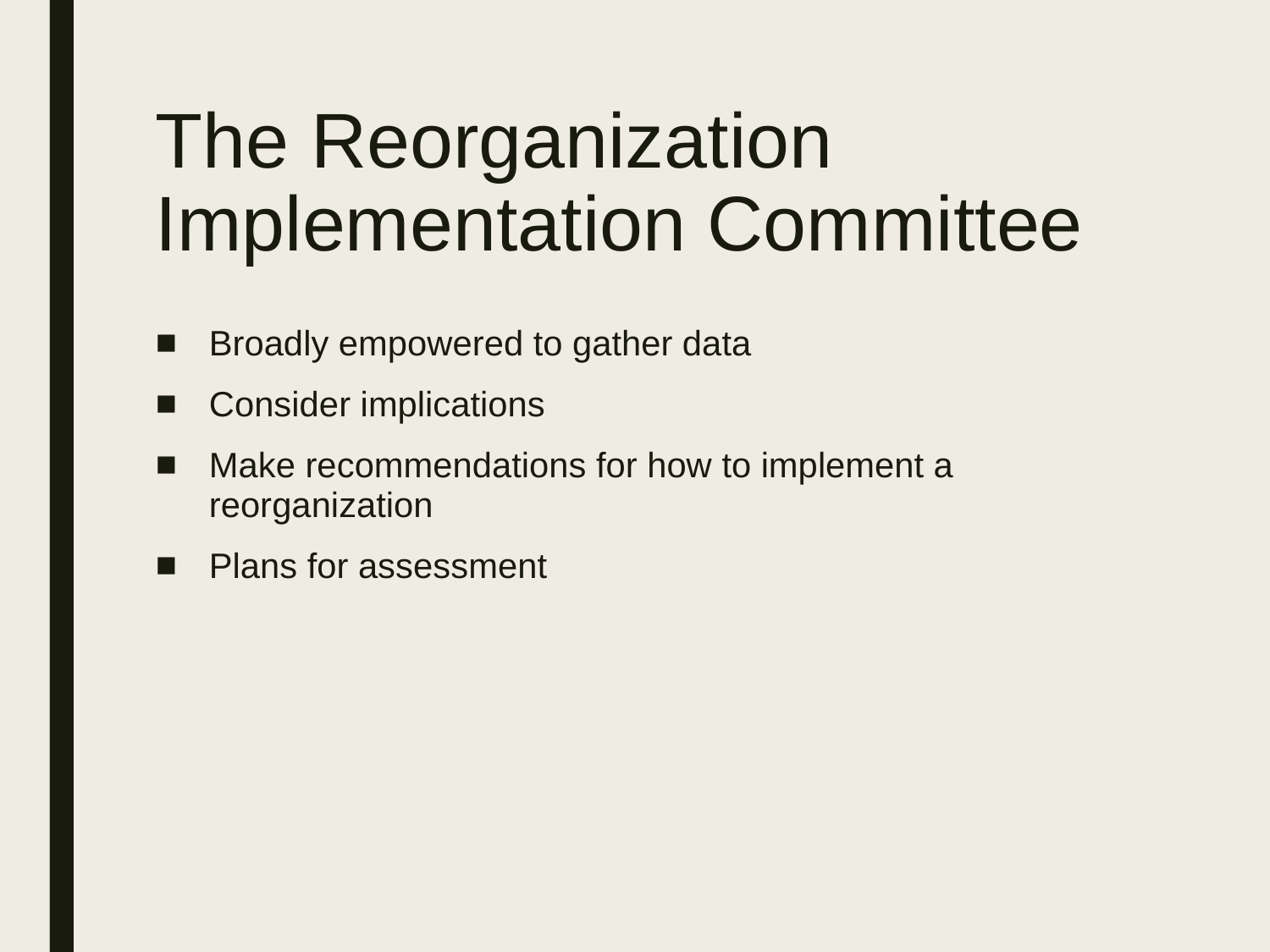

# The Reorganization Implementation Committee
Broadly empowered to gather data
Consider implications
Make recommendations for how to implement a reorganization
Plans for assessment